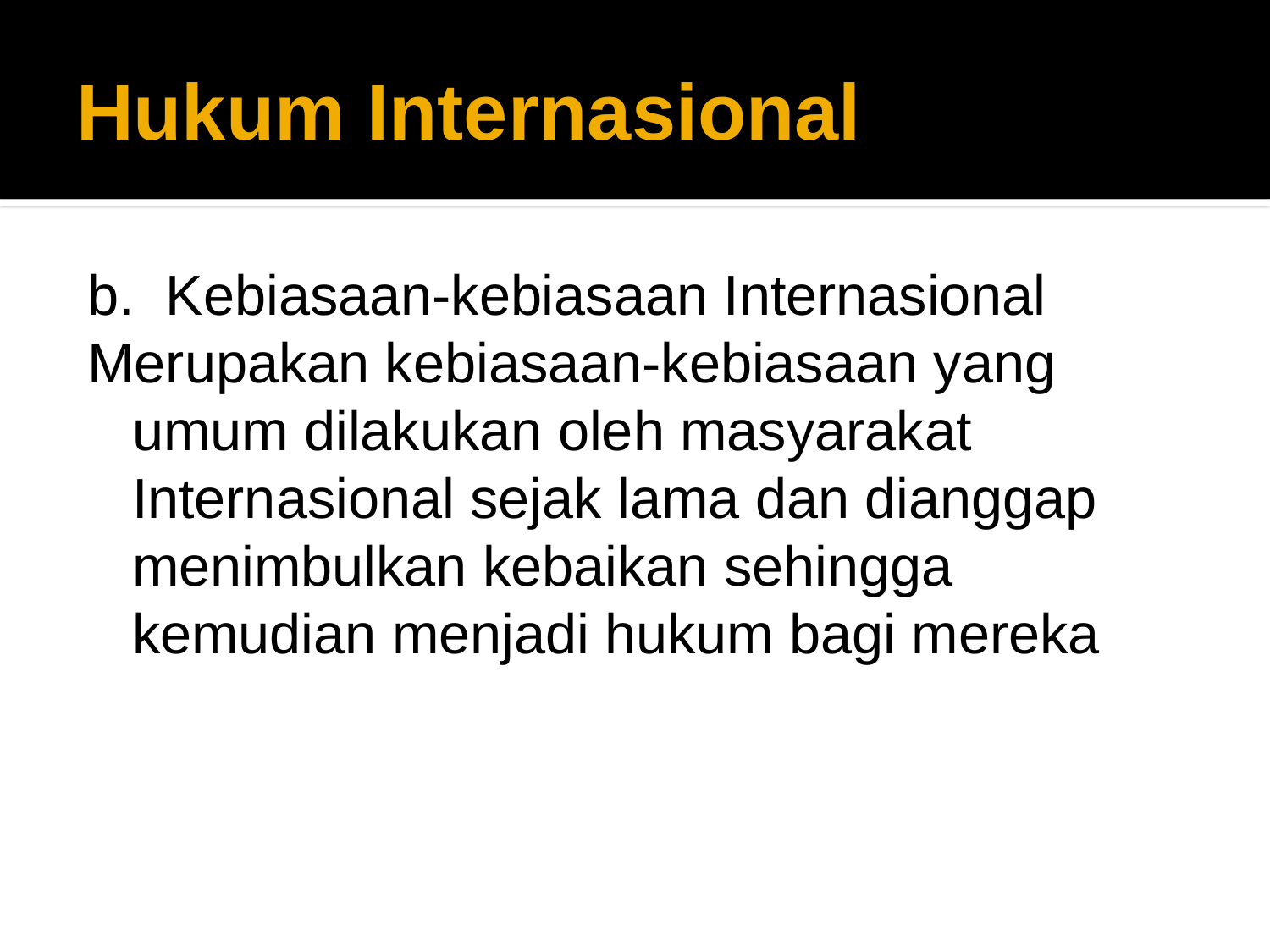

# Hukum Internasional
b.  Kebiasaan-kebiasaan Internasional
Merupakan kebiasaan-kebiasaan yang umum dilakukan oleh masyarakat Internasional sejak lama dan dianggap menimbulkan kebaikan sehingga kemudian menjadi hukum bagi mereka